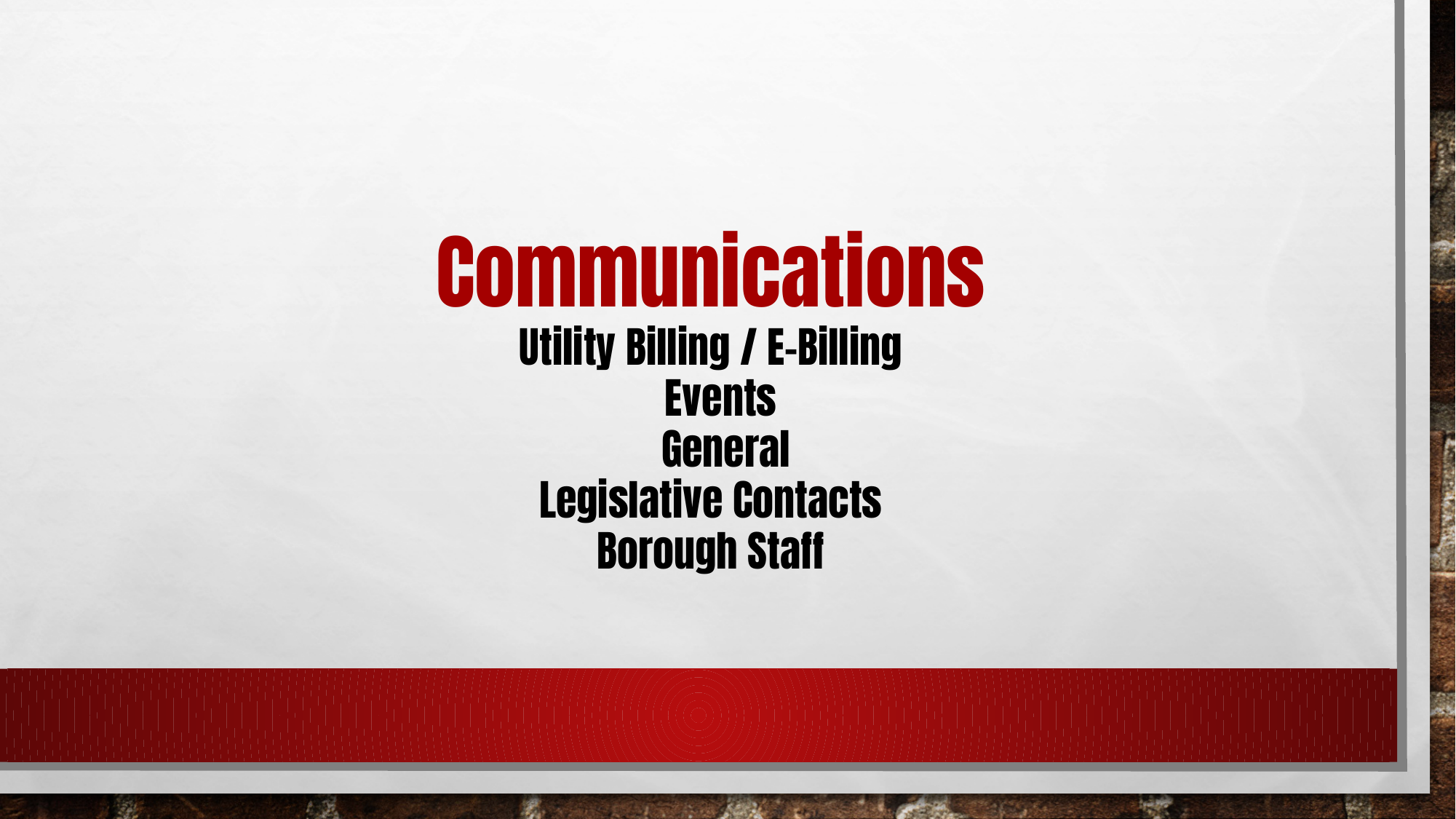

Communications
Utility Billing / E-Billing
  Events
   General
Legislative Contacts
Borough Staff